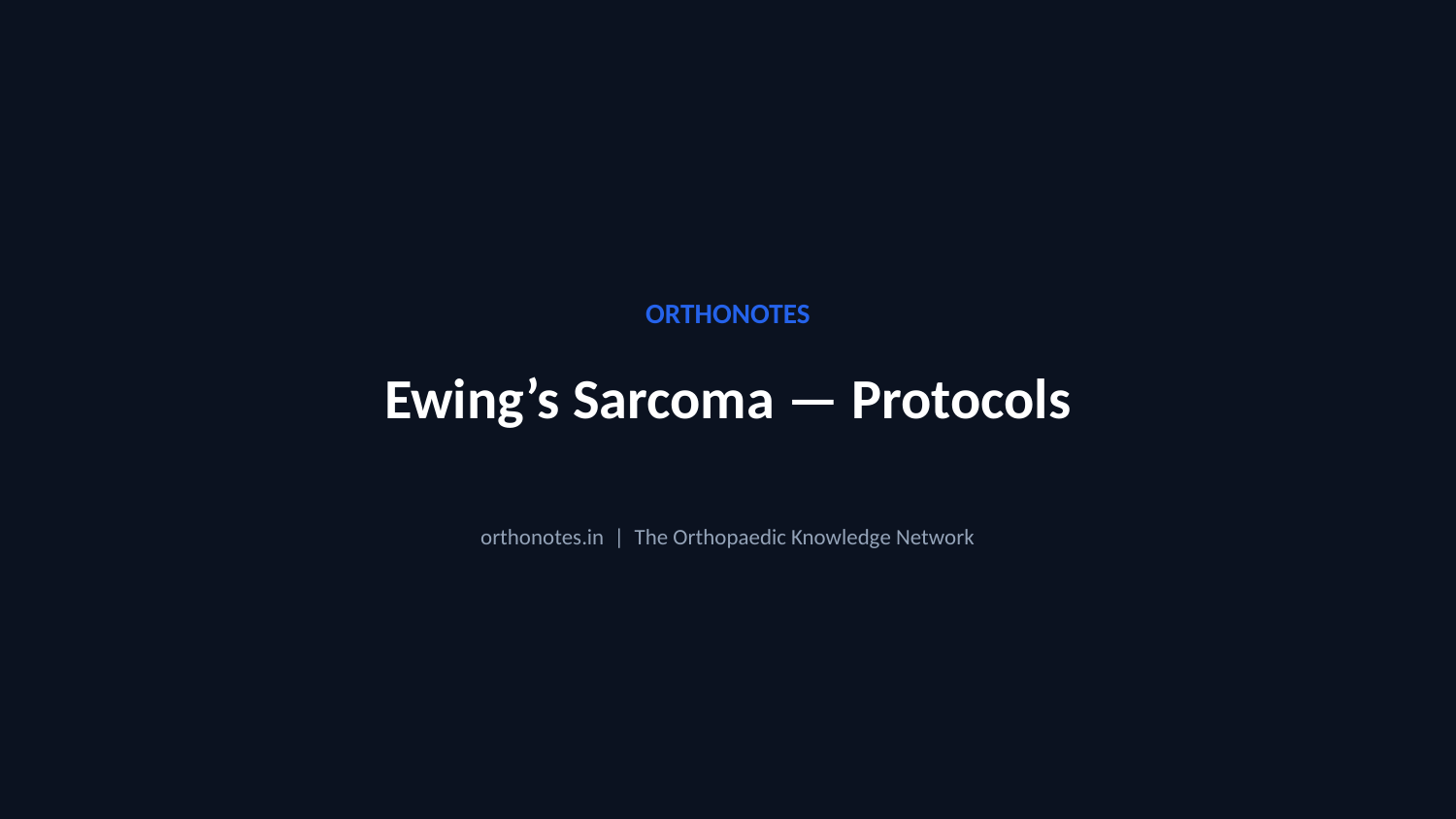

ORTHONOTES
Ewing’s Sarcoma — Protocols
orthonotes.in  |  The Orthopaedic Knowledge Network